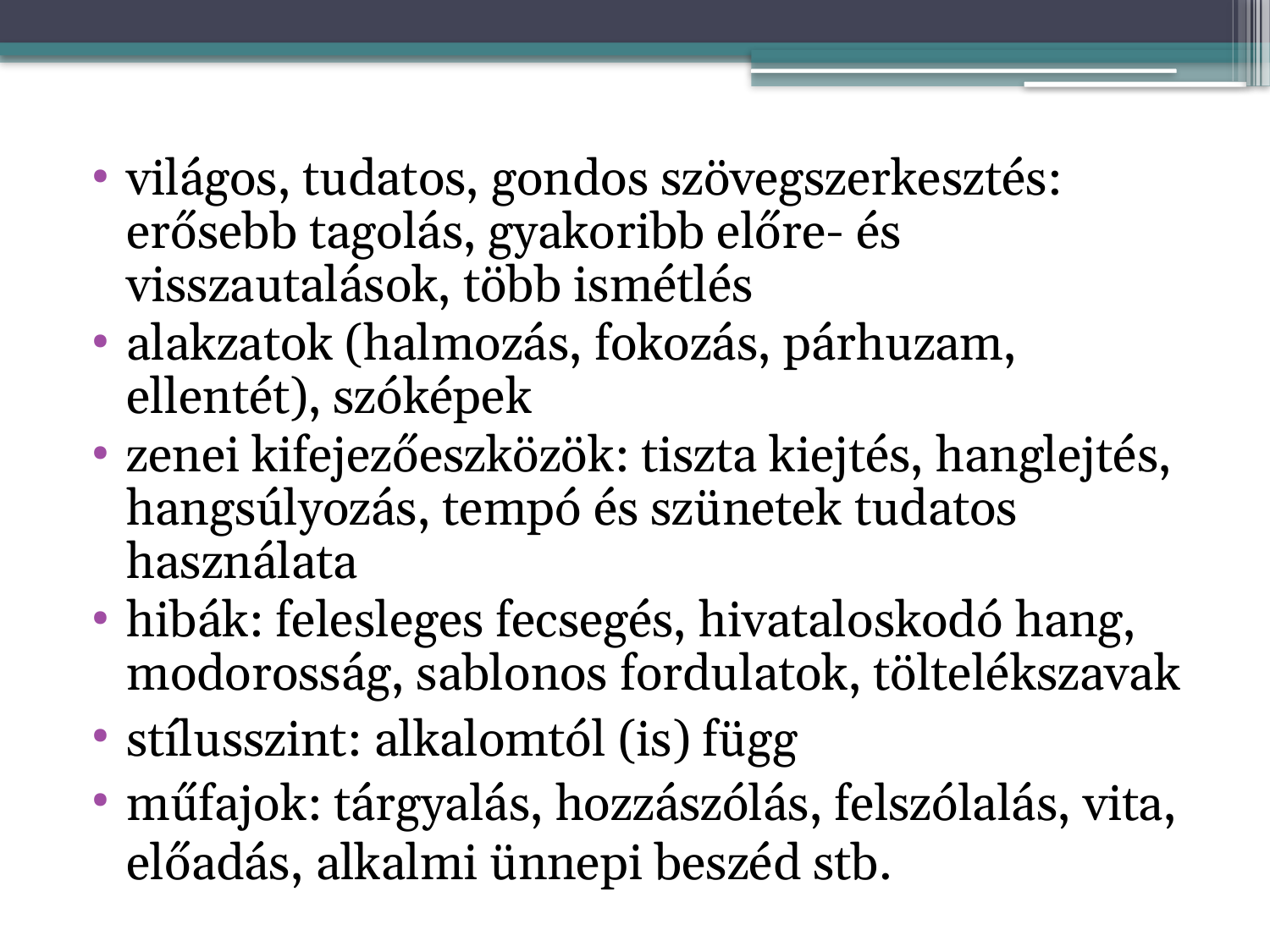

világos, tudatos, gondos szövegszerkesztés: erősebb tagolás, gyakoribb előre- és visszautalások, több ismétlés
alakzatok (halmozás, fokozás, párhuzam, ellentét), szóképek
zenei kifejezőeszközök: tiszta kiejtés, hanglejtés, hangsúlyozás, tempó és szünetek tudatos használata
hibák: felesleges fecsegés, hivataloskodó hang, modorosság, sablonos fordulatok, töltelékszavak
stílusszint: alkalomtól (is) függ
műfajok: tárgyalás, hozzászólás, felszólalás, vita, előadás, alkalmi ünnepi beszéd stb.